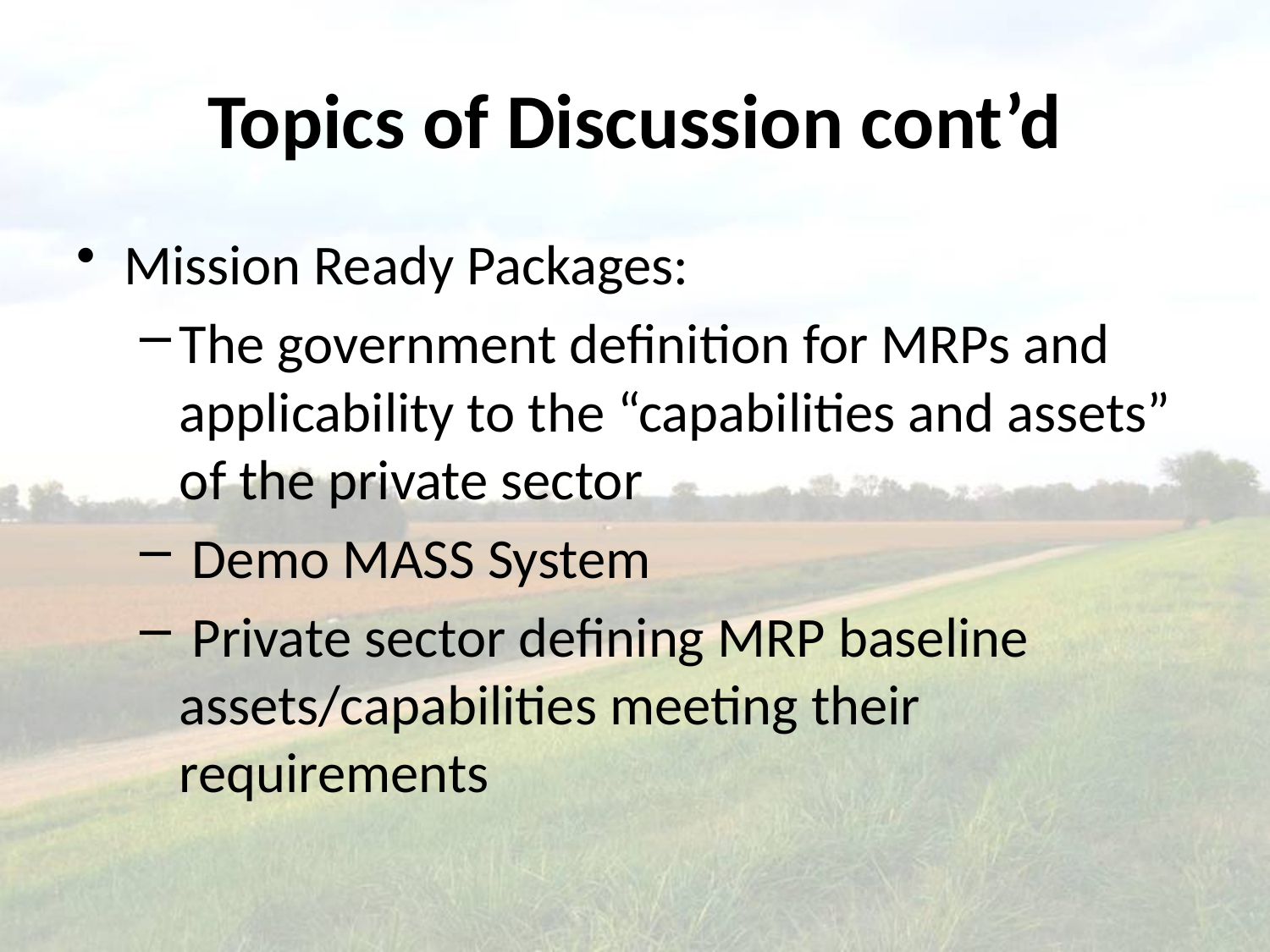

# Topics of Discussion cont’d
Mission Ready Packages:
The government definition for MRPs and applicability to the “capabilities and assets” of the private sector
 Demo MASS System
 Private sector defining MRP baseline assets/capabilities meeting their requirements